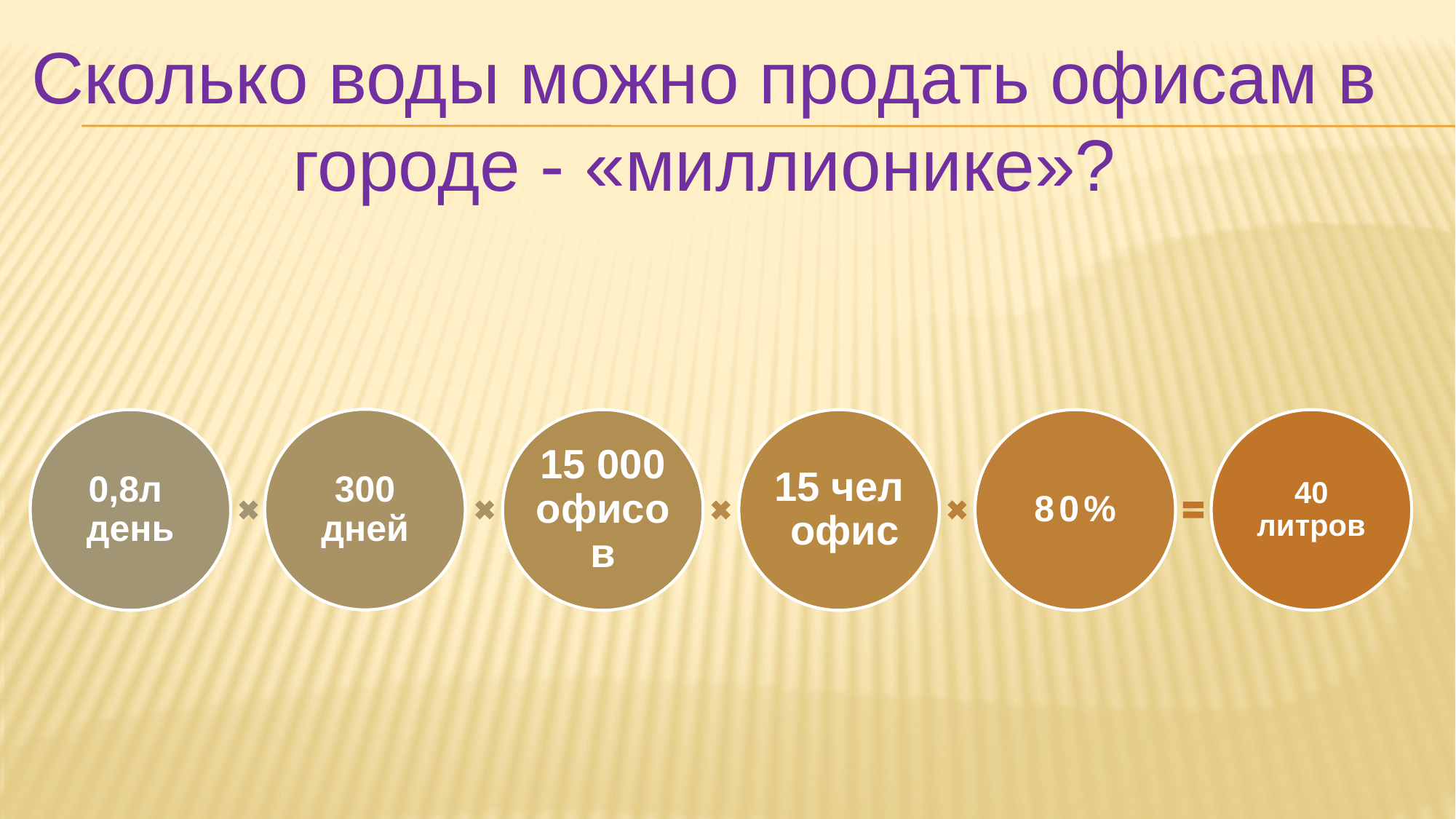

# Сколько воды можно продать офисам в городе - «миллионике»?
0,8л  день

300 дней

15 000 офисов

15 чел  офис

80%

40 литров